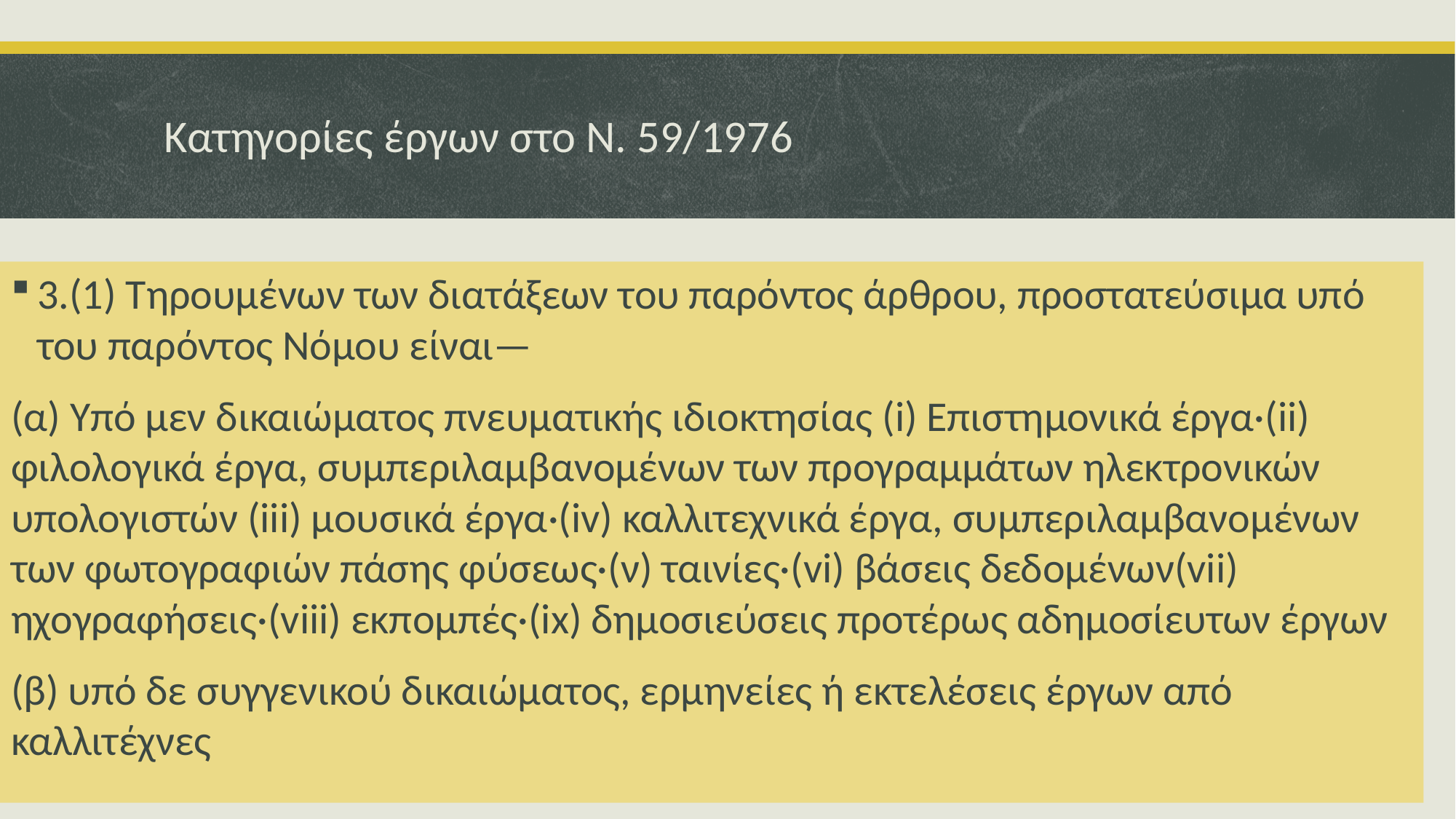

# Κατηγορίες έργων στο Ν. 59/1976
3.(1) Τηρουμένων των διατάξεων του παρόντος άρθρου, προστατεύσιμα υπό του παρόντος Νόμου είναι—
(α) Υπό μεν δικαιώματος πνευματικής ιδιοκτησίας (i) Επιστημονικά έργα·(ii) φιλολογικά έργα, συμπεριλαμβανομένων των προγραμμάτων ηλεκτρονικών υπολογιστών (iii) μουσικά έργα·(iv) καλλιτεχνικά έργα, συμπεριλαμβανομένων των φωτογραφιών πάσης φύσεως·(ν) ταινίες·(vi) βάσεις δεδομένων(vii) ηχογραφήσεις·(viii) εκπομπές·(ix) δημοσιεύσεις προτέρως αδημοσίευτων έργων
(β) υπό δε συγγενικού δικαιώματος, ερμηνείες ή εκτελέσεις έργων από καλλιτέχνες

5